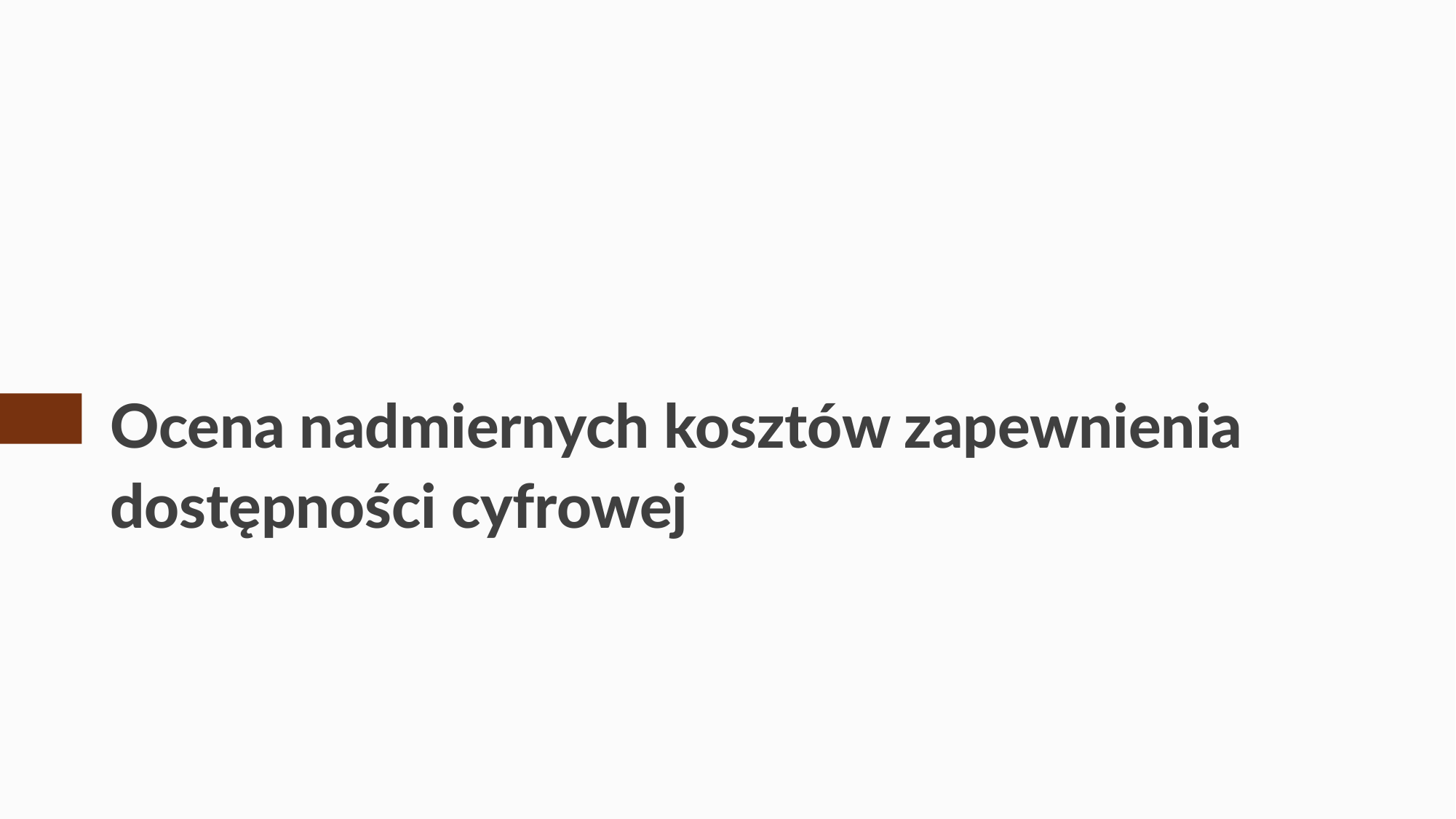

# Ocena nadmiernych kosztów zapewnienia dostępności cyfrowej